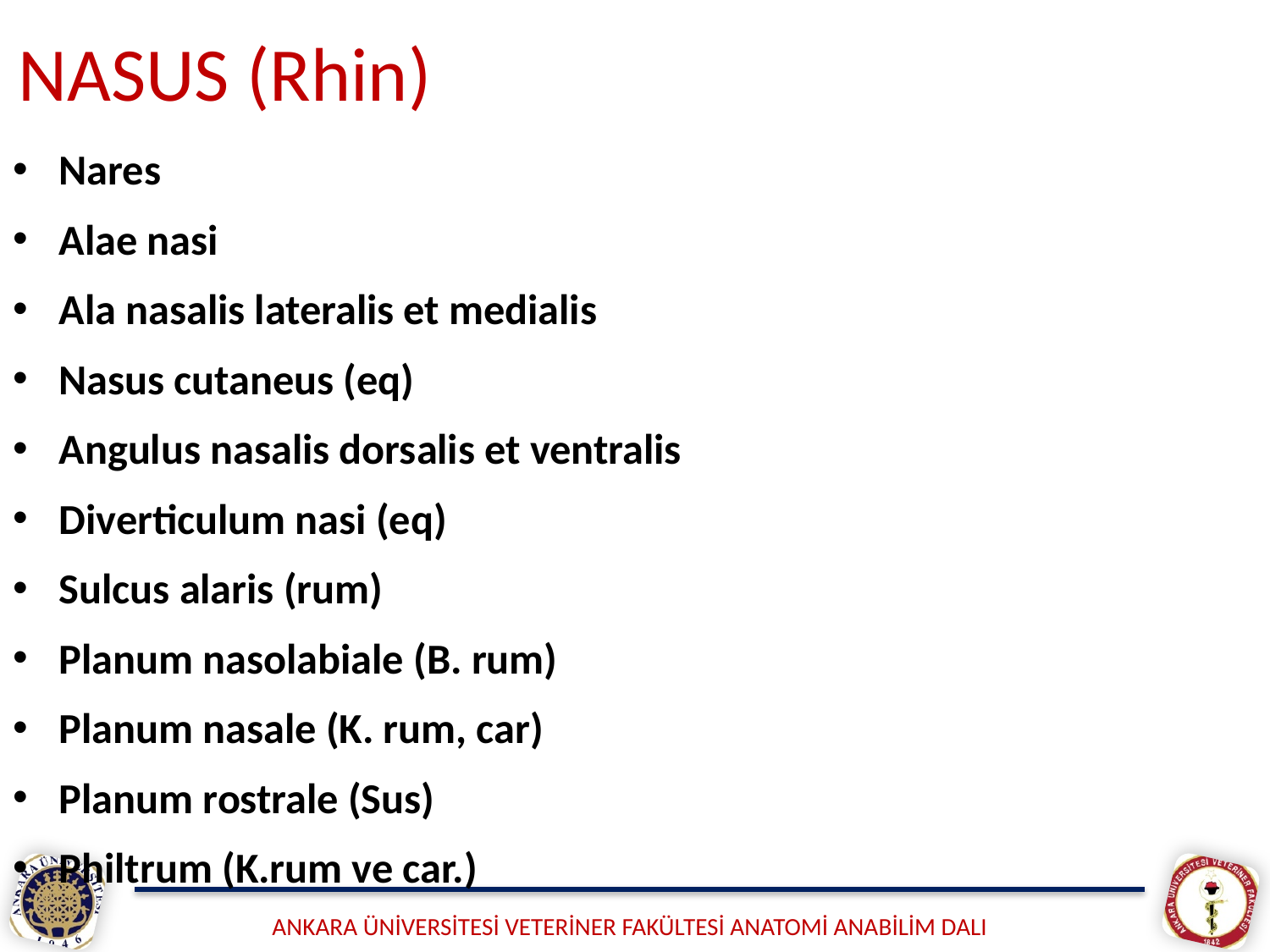

# NASUS (Rhin)
Nares
Alae nasi
Ala nasalis lateralis et medialis
Nasus cutaneus (eq)
Angulus nasalis dorsalis et ventralis
Diverticulum nasi (eq)
Sulcus alaris (rum)
Planum nasolabiale (B. rum)
Planum nasale (K. rum, car)
Planum rostrale (Sus)
Philtrum (K.rum ve car.)